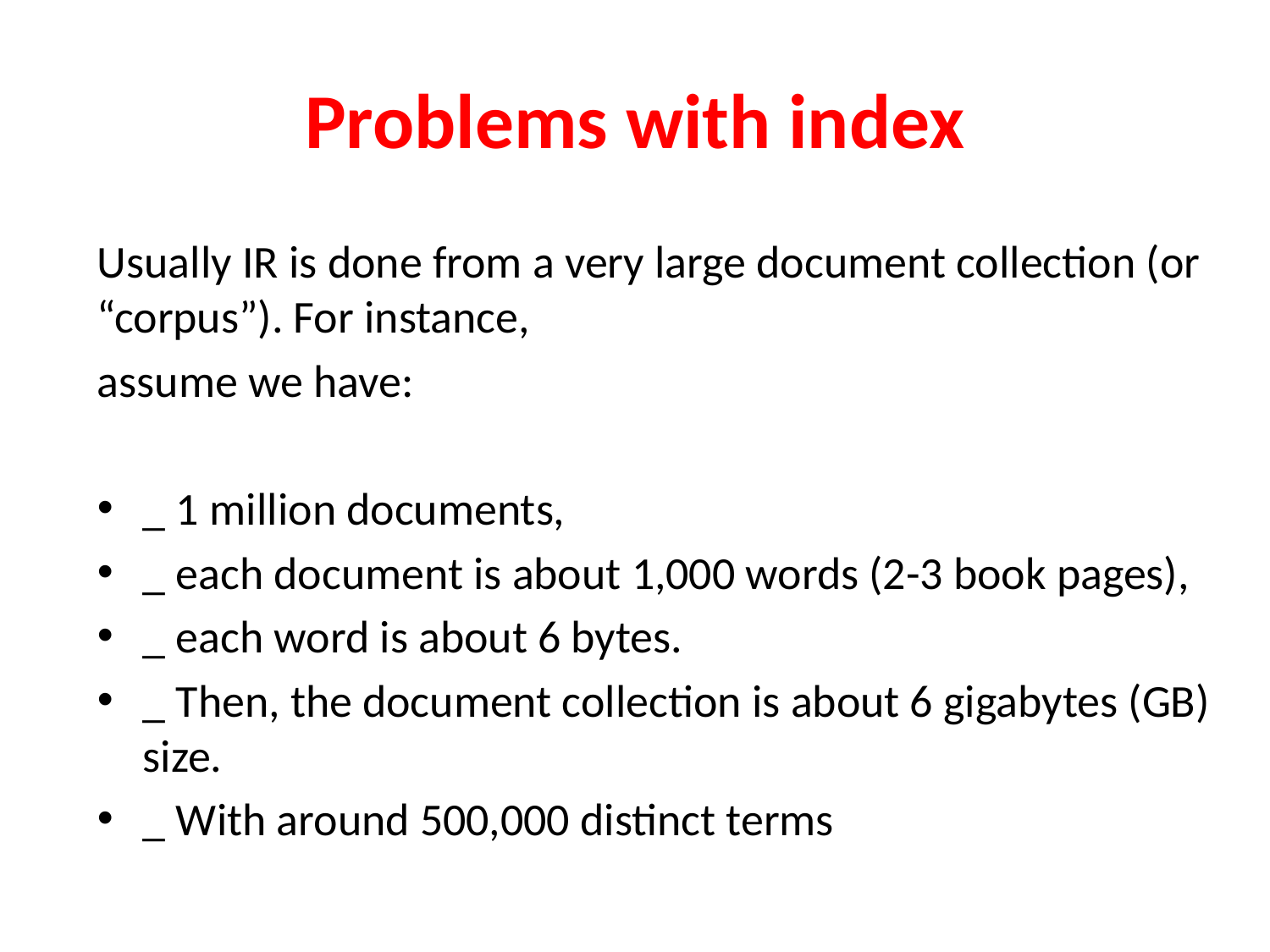

# Problems with index
Usually IR is done from a very large document collection (or “corpus”). For instance,
assume we have:

_ 1 million documents,
_ each document is about 1,000 words (2-3 book pages),
_ each word is about 6 bytes.
_ Then, the document collection is about 6 gigabytes (GB) size.
_ With around 500,000 distinct terms